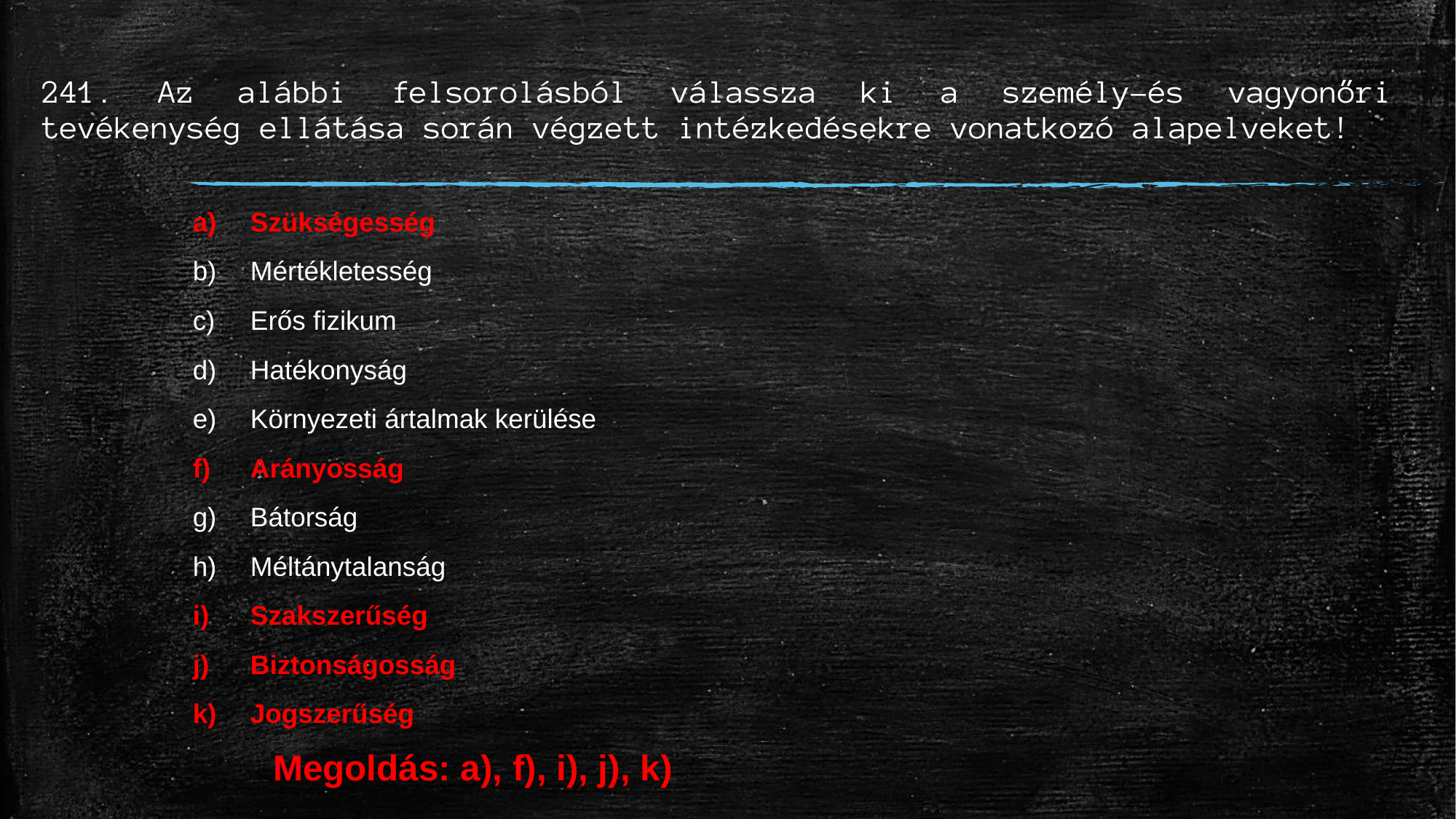

# 241. Az alábbi felsorolásból válassza ki a személy-és vagyonőri tevékenység ellátása során végzett intézkedésekre vonatkozó alapelveket!
Szükségesség
Mértékletesség
Erős fizikum
Hatékonyság
Környezeti ártalmak kerülése
Arányosság
Bátorság
Méltánytalanság
Szakszerűség
Biztonságosság
Jogszerűség
				Megoldás: a), f), i), j), k)